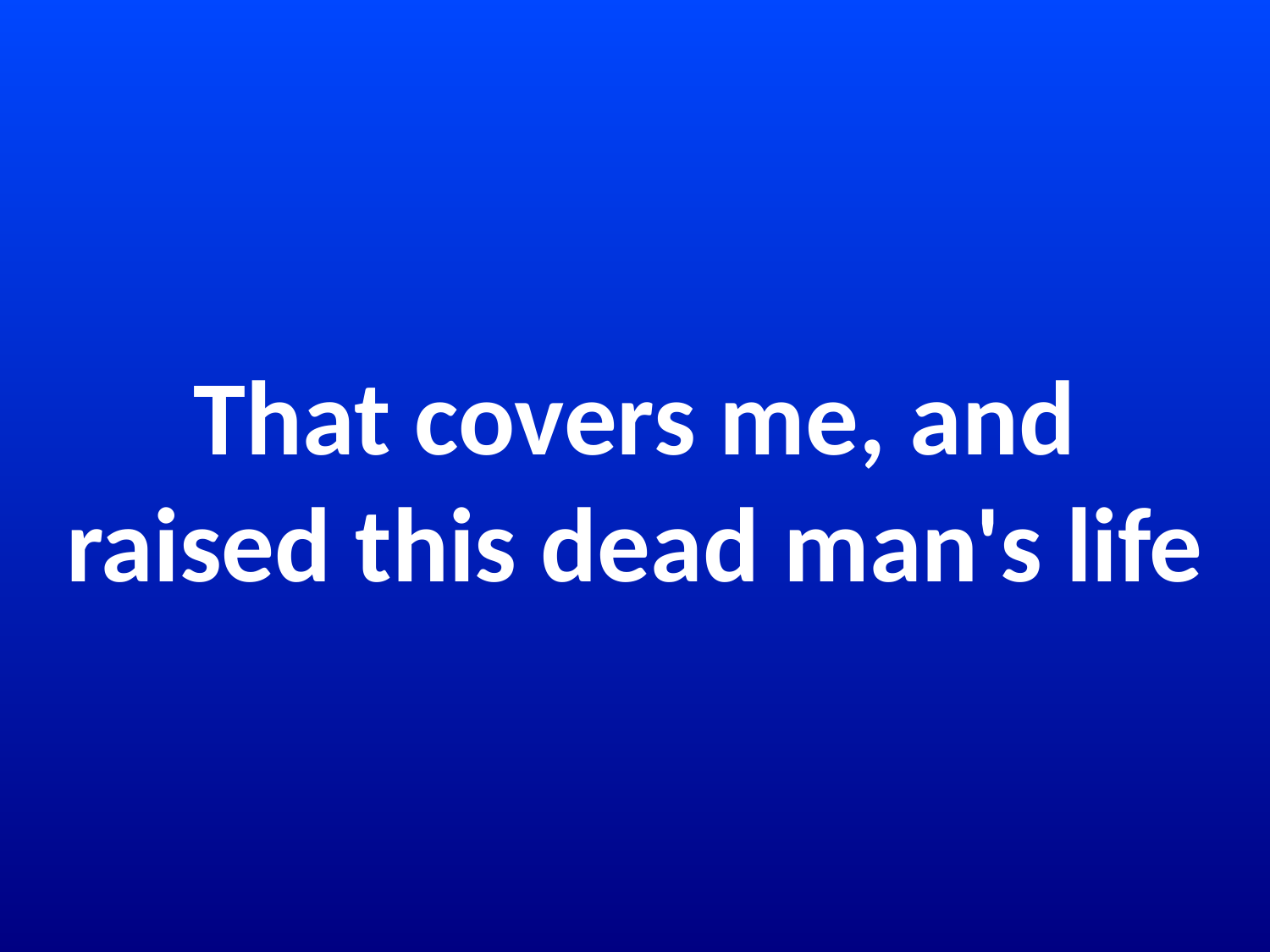

# That covers me, and raised this dead man's life